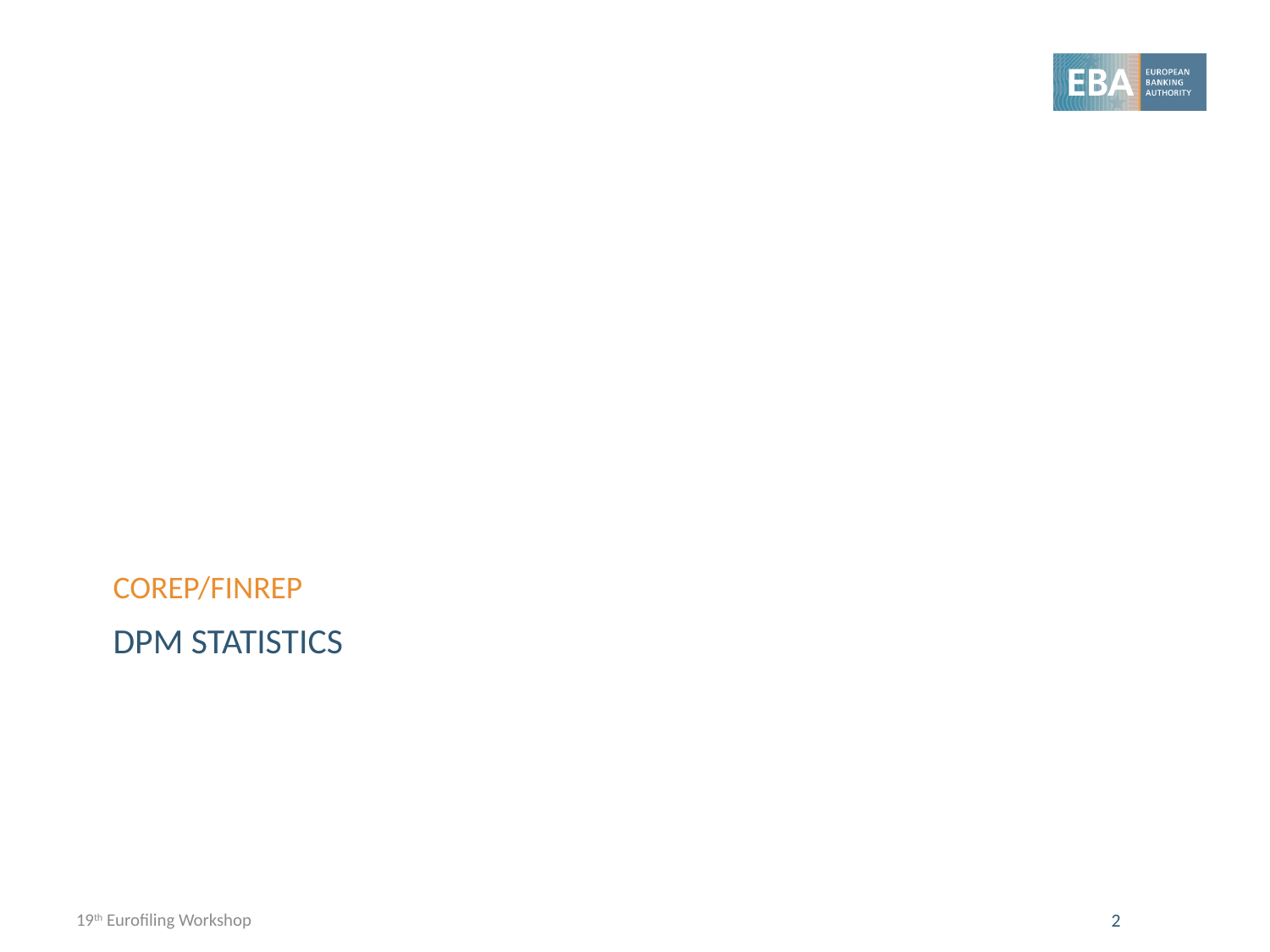

COREP/FINREP
# DPM statistics
19th Eurofiling Workshop
2